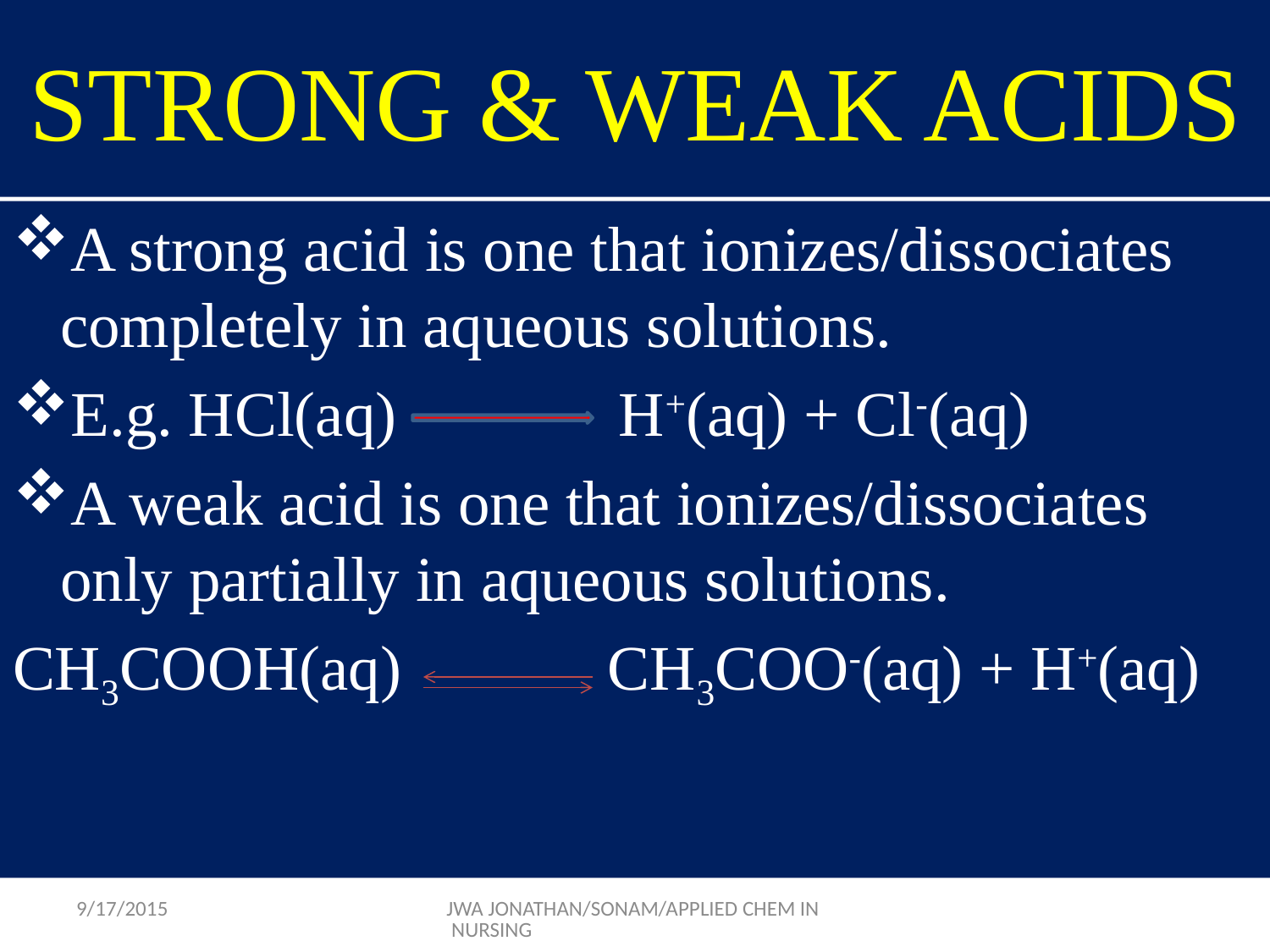

# STRONG & WEAK ACIDS
A strong acid is one that ionizes/dissociates completely in aqueous solutions.
E.g. HCl(aq)              H+(aq) + Cl-(aq)
A weak acid is one that ionizes/dissociates only partially in aqueous solutions.
CH3COOH(aq)             CH3COO-(aq) + H+(aq)

9/17/2015
JWA JONATHAN/SONAM/APPLIED CHEM IN NURSING